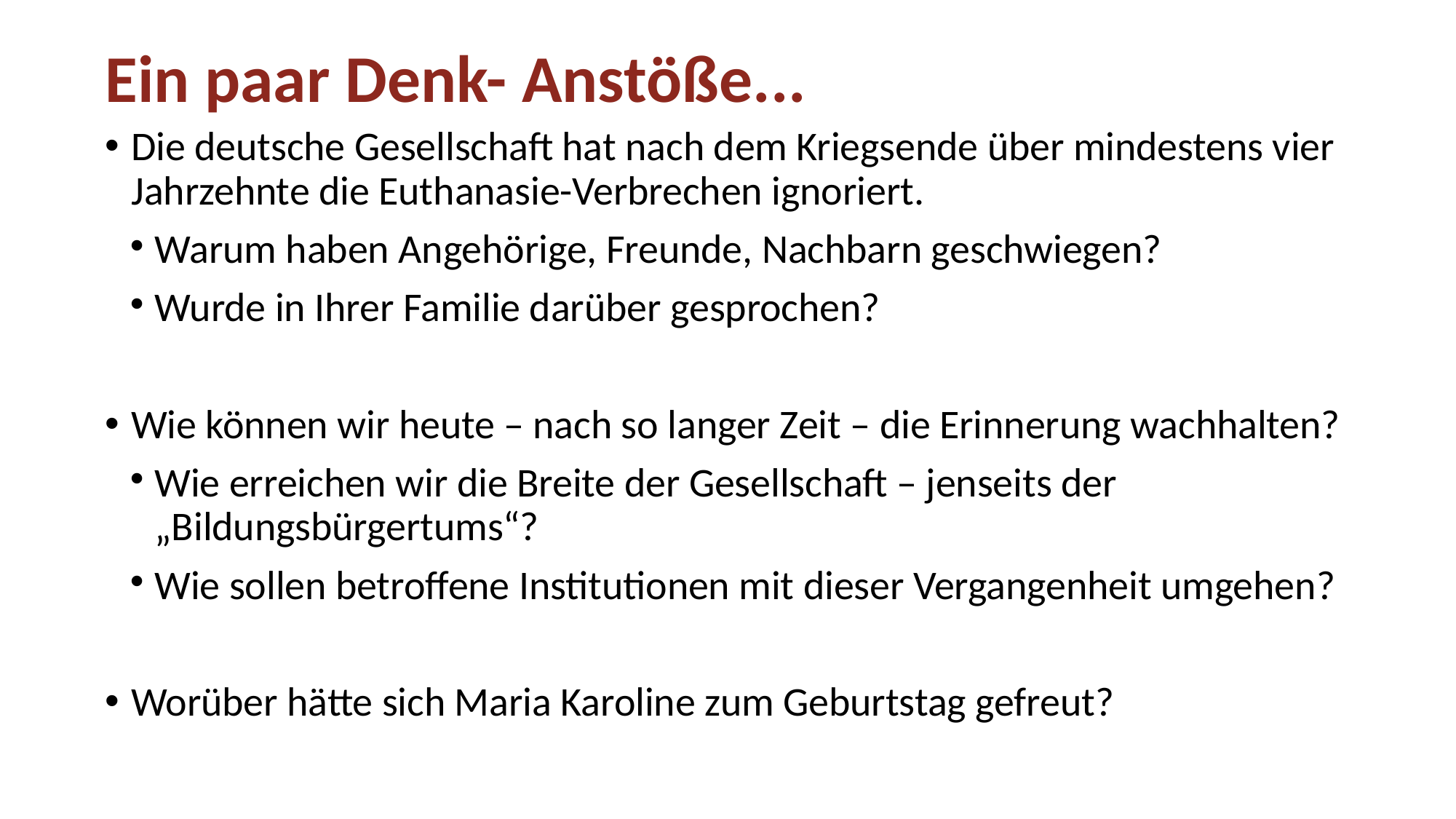

Ein paar Denk- Anstöße...
Die deutsche Gesellschaft hat nach dem Kriegsende über mindestens vier Jahrzehnte die Euthanasie-Verbrechen ignoriert.
Warum haben Angehörige, Freunde, Nachbarn geschwiegen?
Wurde in Ihrer Familie darüber gesprochen?

Wie können wir heute – nach so langer Zeit – die Erinnerung wachhalten?
Wie erreichen wir die Breite der Gesellschaft – jenseits der „Bildungsbürgertums“?
Wie sollen betroffene Institutionen mit dieser Vergangenheit umgehen?

Worüber hätte sich Maria Karoline zum Geburtstag gefreut?